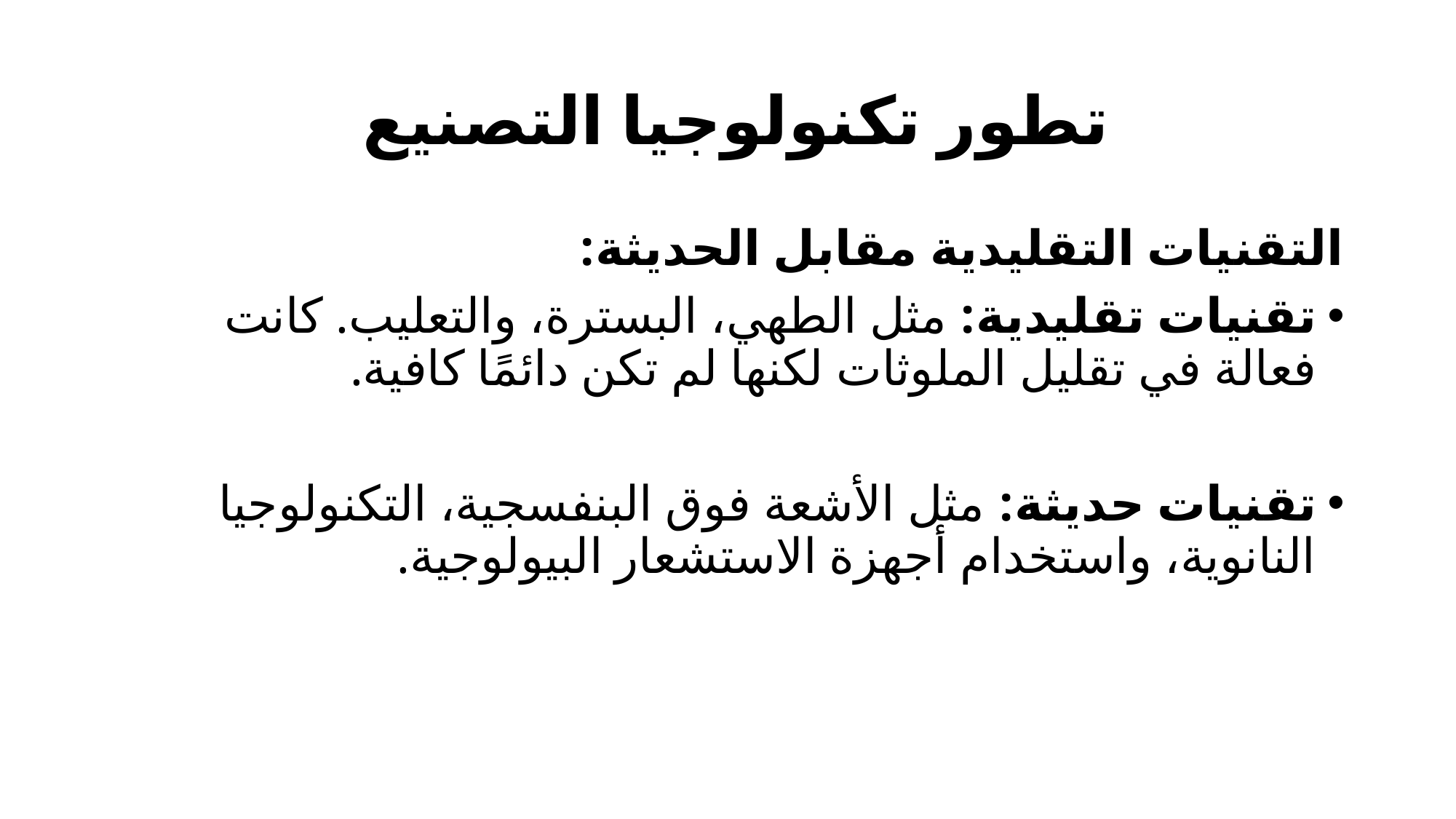

# تطور تكنولوجيا التصنيع
التقنيات التقليدية مقابل الحديثة:
تقنيات تقليدية: مثل الطهي، البسترة، والتعليب. كانت فعالة في تقليل الملوثات لكنها لم تكن دائمًا كافية.

تقنيات حديثة: مثل الأشعة فوق البنفسجية، التكنولوجيا النانوية، واستخدام أجهزة الاستشعار البيولوجية.